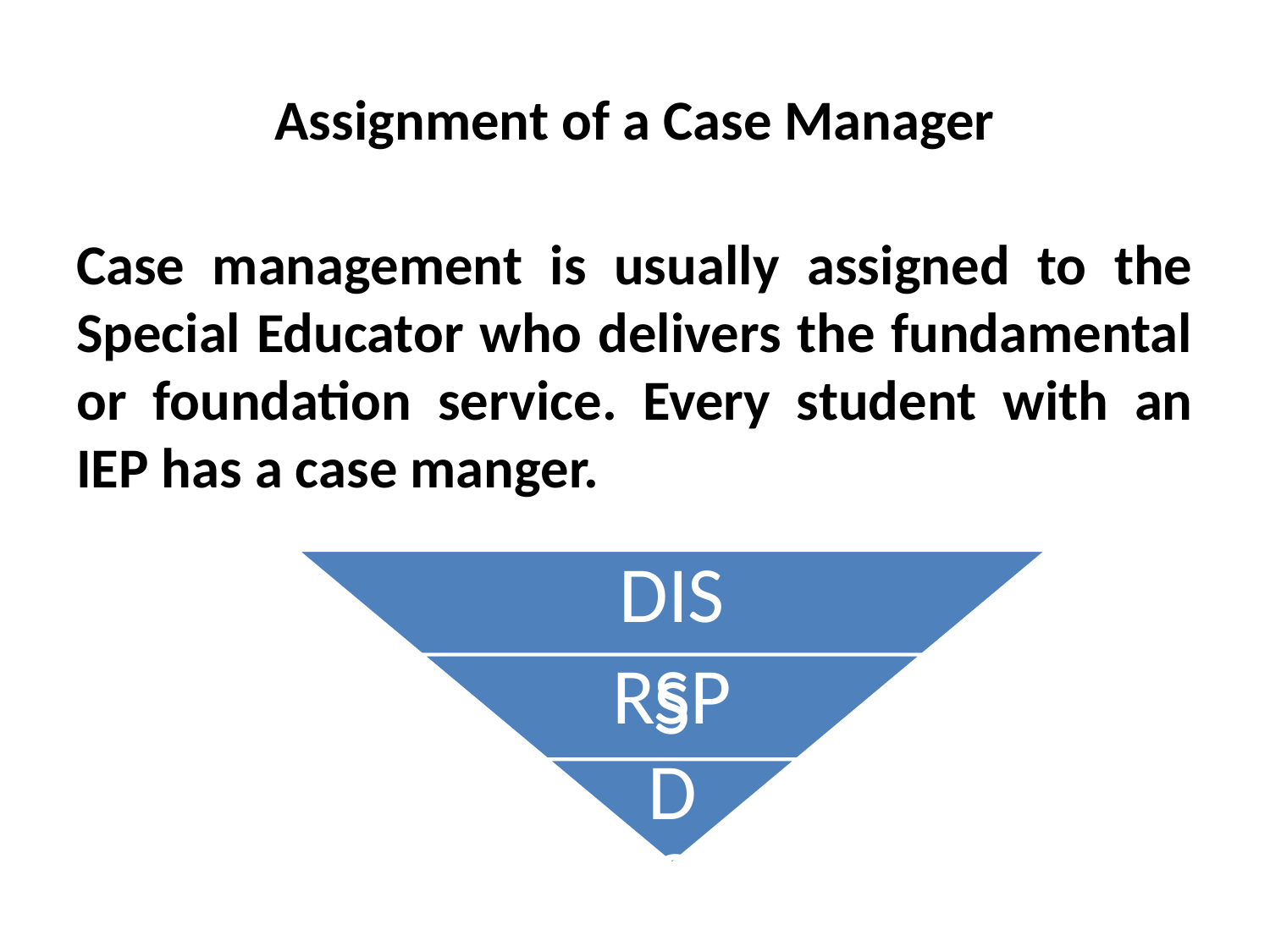

# Assignment of a Case Manager
Case management is usually assigned to the Special Educator who delivers the fundamental or foundation service. Every student with an IEP has a case manger.

DIS
RSP
SDC